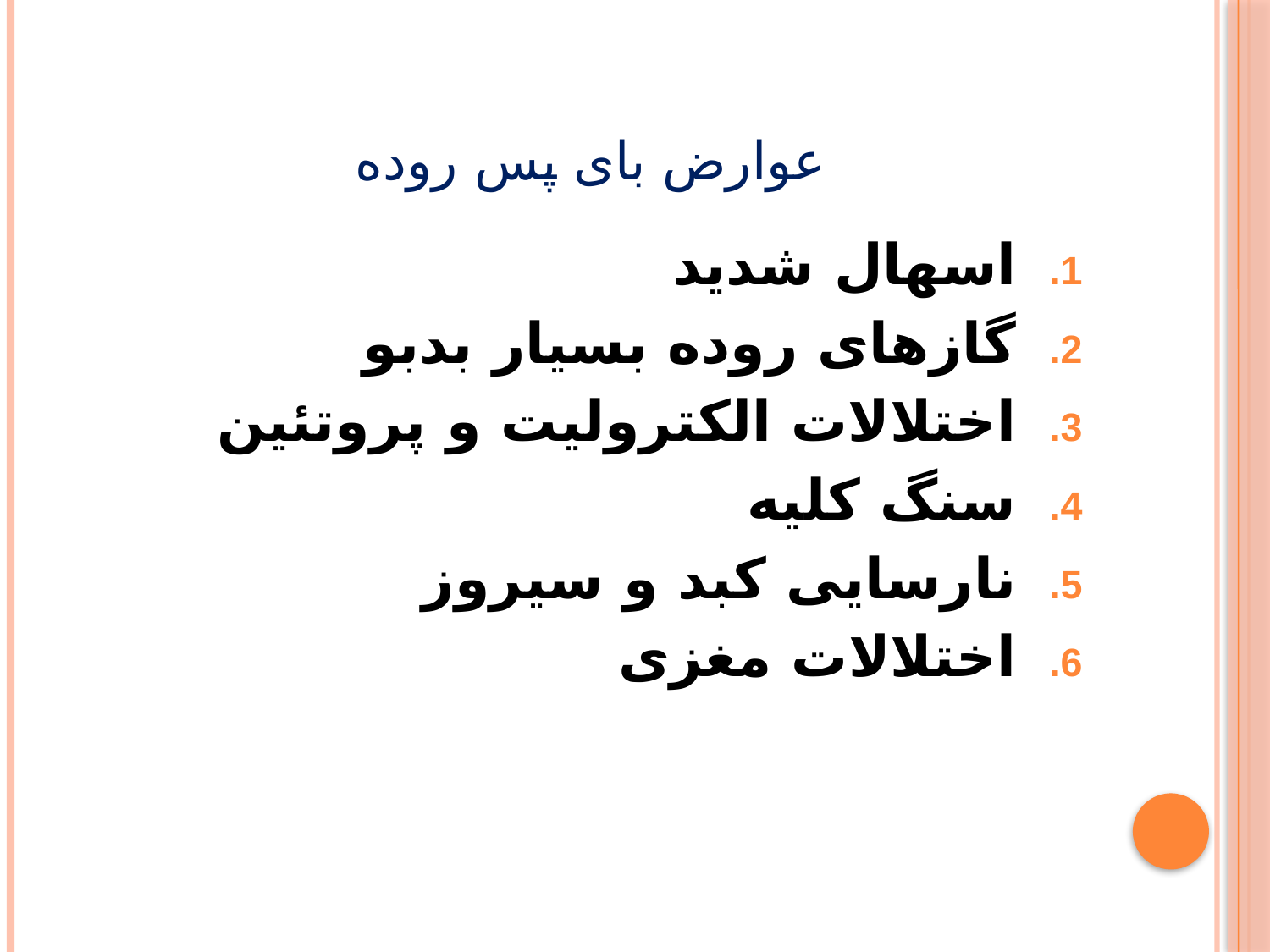

# عوارض بای پس روده
اسهال شدید
گازهای روده بسیار بدبو
اختلالات الکترولیت و پروتئین
سنگ کلیه
نارسایی کبد و سیروز
اختلالات مغزی